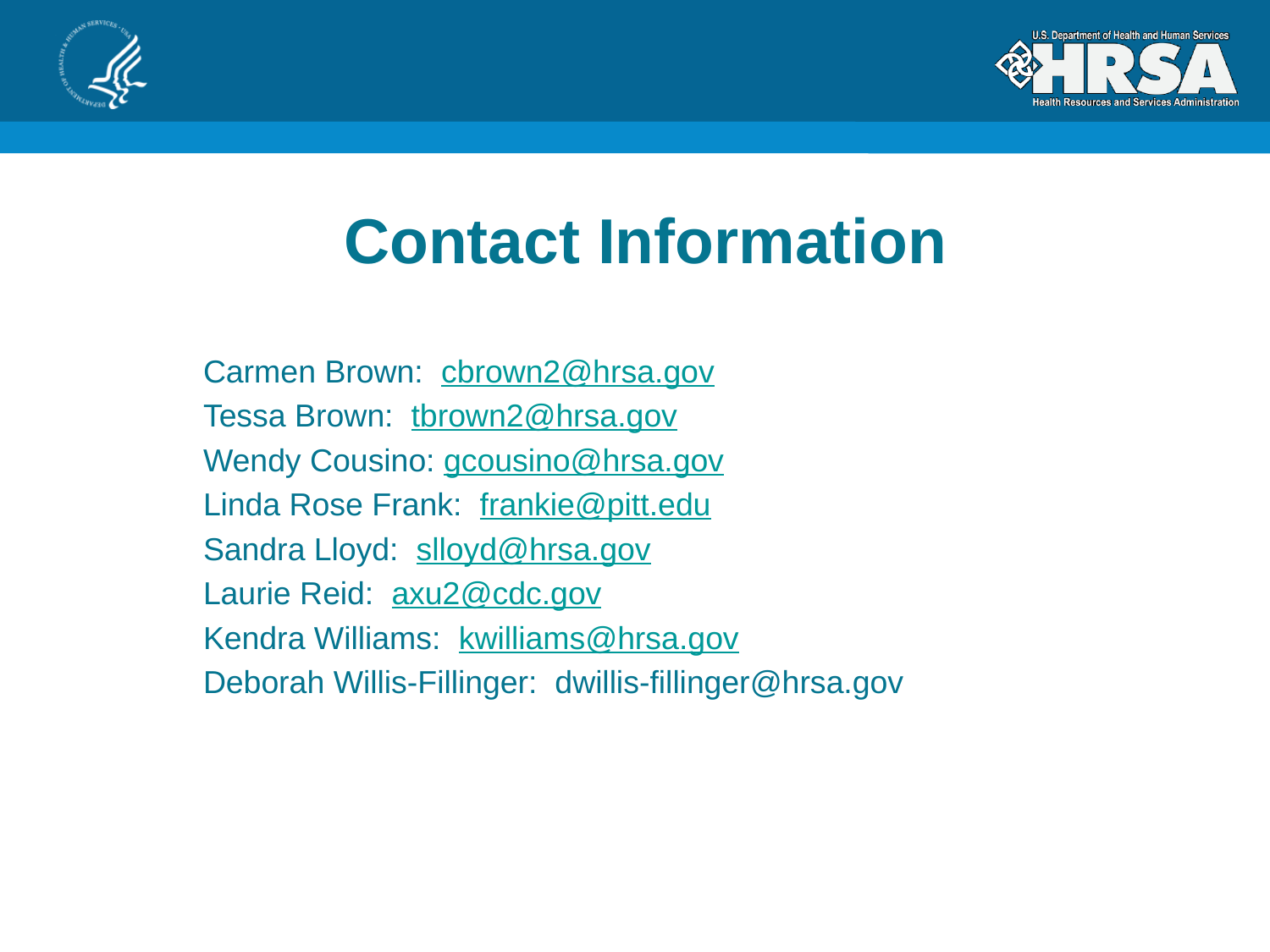

# Contact Information
Carmen Brown:  cbrown2@hrsa.gov
Tessa Brown:  tbrown2@hrsa.gov
Wendy Cousino: gcousino@hrsa.gov
Linda Rose Frank:  frankie@pitt.edu
Sandra Lloyd:  slloyd@hrsa.gov
Laurie Reid:  axu2@cdc.gov
Kendra Williams:  kwilliams@hrsa.gov
Deborah Willis-Fillinger:  dwillis-fillinger@hrsa.gov